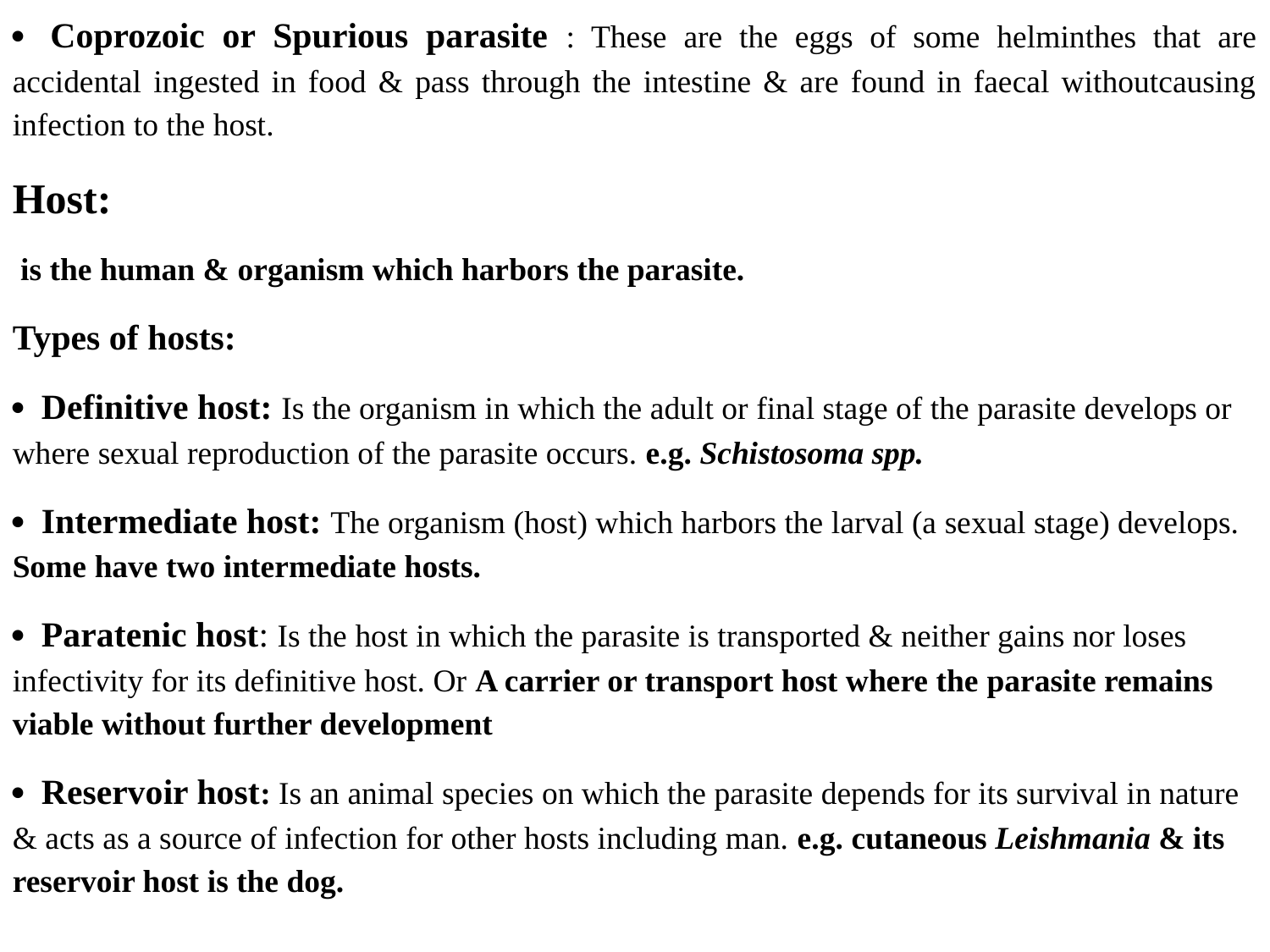

• Coprozoic or Spurious parasite : These are the eggs of some helminthes that are accidental ingested in food & pass through the intestine & are found in faecal withoutcausing infection to the host.
Host:
 is the human & organism which harbors the parasite.
Types of hosts:
• Definitive host: Is the organism in which the adult or final stage of the parasite develops or where sexual reproduction of the parasite occurs. e.g. Schistosoma spp.
• Intermediate host: The organism (host) which harbors the larval (a sexual stage) develops. Some have two intermediate hosts.
• Paratenic host: Is the host in which the parasite is transported & neither gains nor loses infectivity for its definitive host. Or A carrier or transport host where the parasite remains viable without further development
• Reservoir host: Is an animal species on which the parasite depends for its survival in nature & acts as a source of infection for other hosts including man. e.g. cutaneous Leishmania & its reservoir host is the dog.